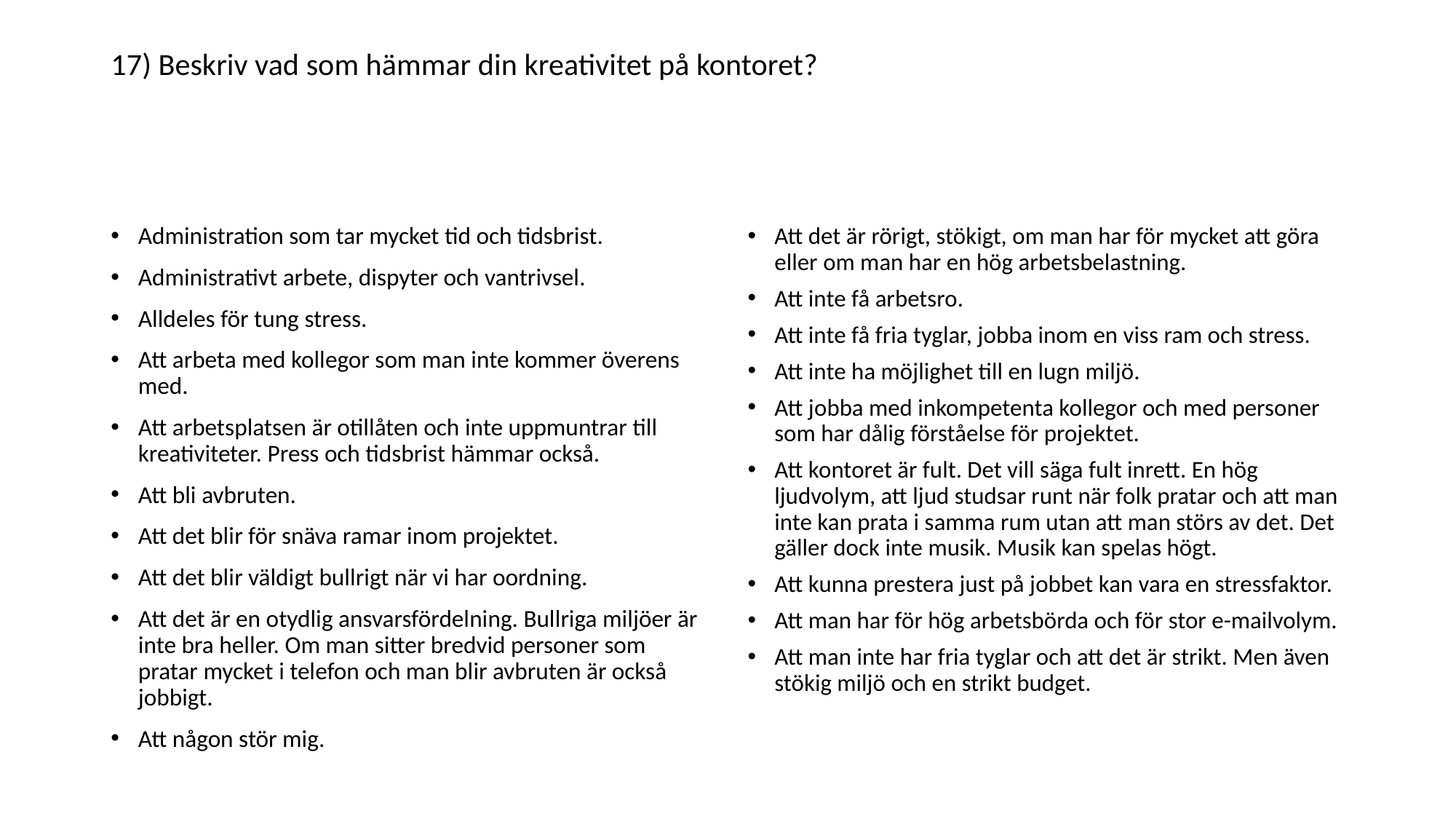

# 17) Beskriv vad som hämmar din kreativitet på kontoret?
Att det är rörigt, stökigt, om man har för mycket att göra eller om man har en hög arbetsbelastning.
Att inte få arbetsro.
Att inte få fria tyglar, jobba inom en viss ram och stress.
Att inte ha möjlighet till en lugn miljö.
Att jobba med inkompetenta kollegor och med personer som har dålig förståelse för projektet.
Att kontoret är fult. Det vill säga fult inrett. En hög ljudvolym, att ljud studsar runt när folk pratar och att man inte kan prata i samma rum utan att man störs av det. Det gäller dock inte musik. Musik kan spelas högt.
Att kunna prestera just på jobbet kan vara en stressfaktor.
Att man har för hög arbetsbörda och för stor e-mailvolym.
Att man inte har fria tyglar och att det är strikt. Men även stökig miljö och en strikt budget.

Administration som tar mycket tid och tidsbrist.
Administrativt arbete, dispyter och vantrivsel.
Alldeles för tung stress.
Att arbeta med kollegor som man inte kommer överens med.
Att arbetsplatsen är otillåten och inte uppmuntrar till kreativiteter. Press och tidsbrist hämmar också.
Att bli avbruten.
Att det blir för snäva ramar inom projektet.
Att det blir väldigt bullrigt när vi har oordning.
Att det är en otydlig ansvarsfördelning. Bullriga miljöer är inte bra heller. Om man sitter bredvid personer som pratar mycket i telefon och man blir avbruten är också jobbigt.
Att någon stör mig.